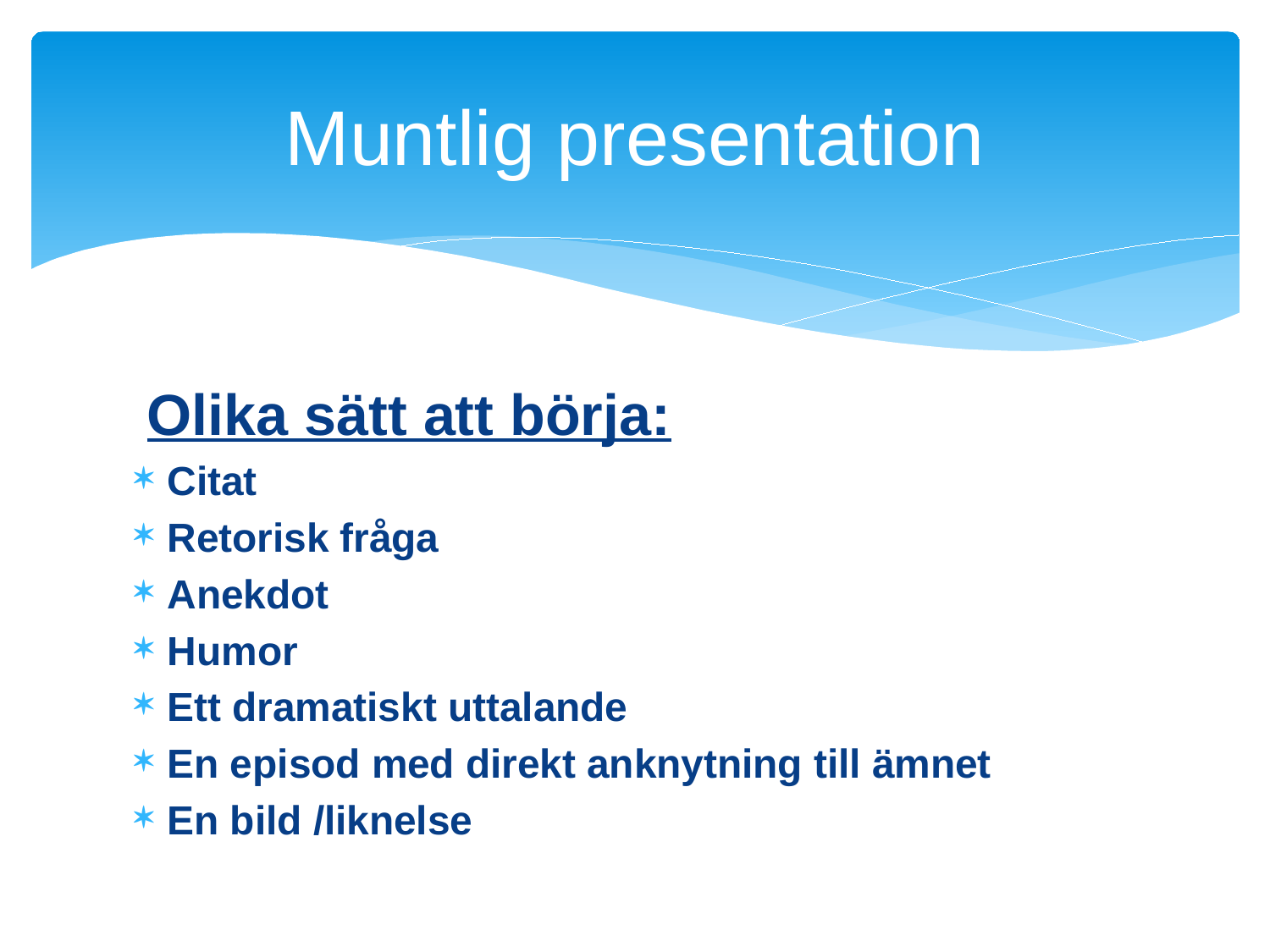

# Muntlig presentation
Olika sätt att börja:
Citat
Retorisk fråga
Anekdot
Humor
Ett dramatiskt uttalande
En episod med direkt anknytning till ämnet
En bild /liknelse